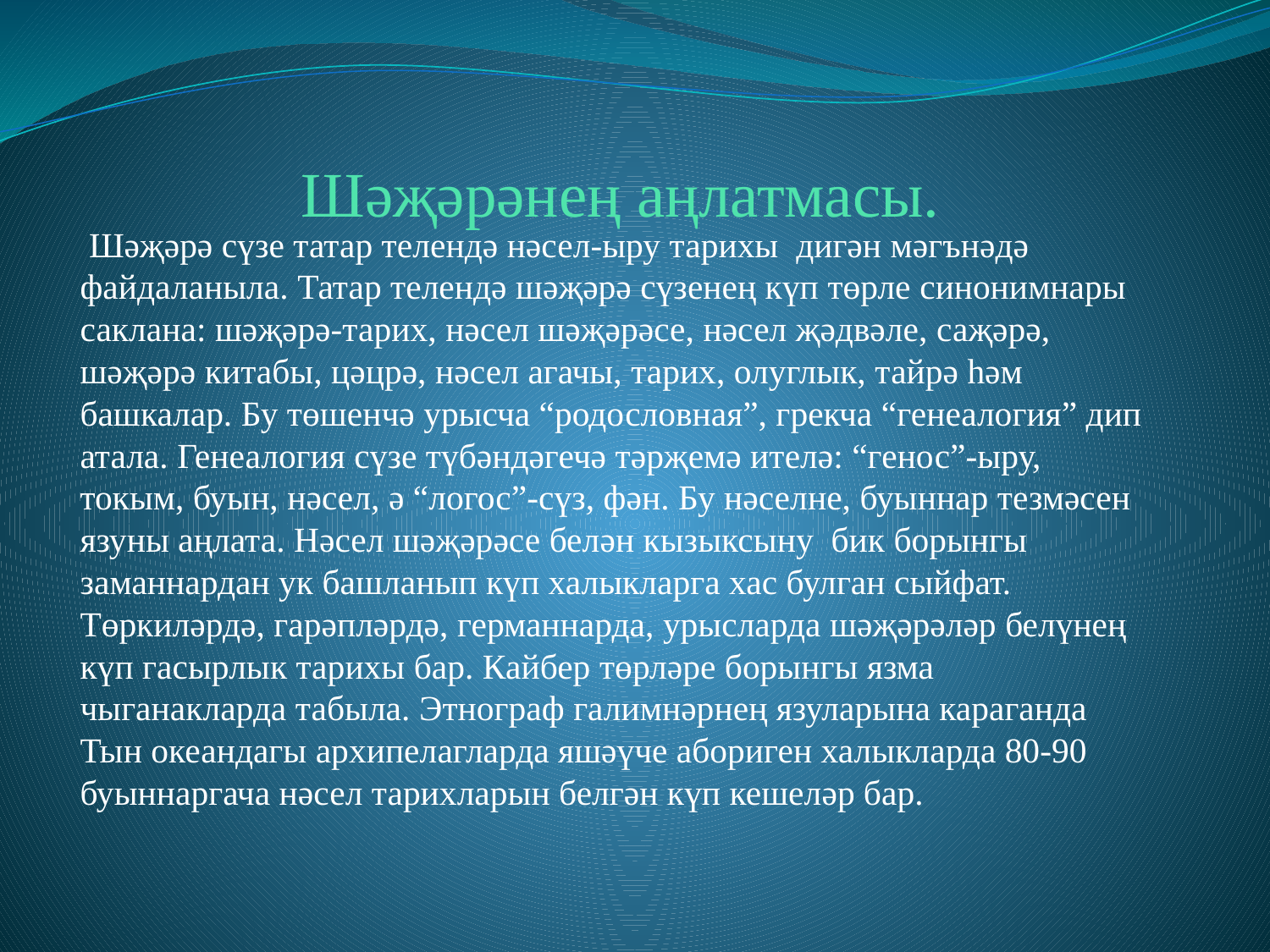

# Шәҗәрәнең аңлатмасы.
 Шәҗәрә сүзе татар телендә нәсел-ыру тарихы  дигән мәгънәдә файдаланыла. Татар телендә шәҗәрә сүзенең күп төрле синонимнары саклана: шәҗәрә-тарих, нәсел шәҗәрәсе, нәсел җәдвәле, саҗәрә, шәҗәрә китабы, цәцрә, нәсел агачы, тарих, олуглык, тайрә һәм башкалар. Бу төшенчә урысча “родословная”, грекча “генеалогия” дип атала. Генеалогия сүзе түбәндәгечә тәрҗемә ителә: “генос”-ыру, токым, буын, нәсел, ә “логос”-сүз, фән. Бу нәселне, буыннар тезмәсен язуны аңлата. Нәсел шәҗәрәсе белән кызыксыну  бик борынгы заманнардан ук башланып күп халыкларга хас булган сыйфат. Төркиләрдә, гарәпләрдә, германнарда, урысларда шәҗәрәләр белүнең күп гасырлык тарихы бар. Кайбер төрләре борынгы язма чыганакларда табыла. Этнограф галимнәрнең язуларына караганда Тын океандагы архипелагларда яшәүче абориген халыкларда 80-90 буыннаргача нәсел тарихларын белгән күп кешеләр бар.